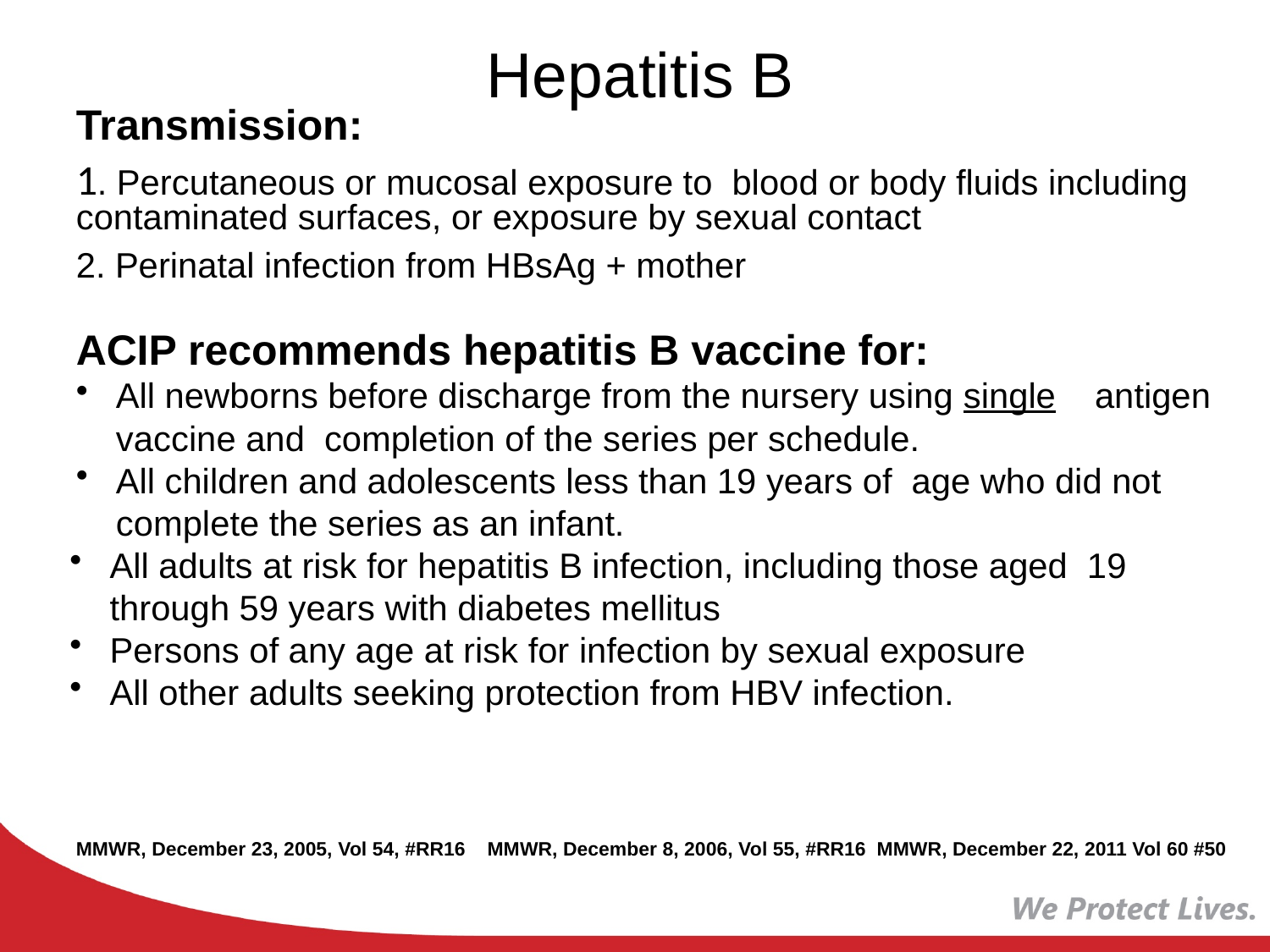

Hepatitis B
Transmission:
1. Percutaneous or mucosal exposure to  blood or body fluids including contaminated surfaces, or exposure by sexual contact
2. Perinatal infection from HBsAg + mother
ACIP recommends hepatitis B vaccine for:
All newborns before discharge from the nursery using single    antigen  vaccine and  completion of the series per schedule.
All children and adolescents less than 19 years of  age who did not complete the series as an infant.
All adults at risk for hepatitis B infection, including those aged  19 through 59 years with diabetes mellitus
Persons of any age at risk for infection by sexual exposure
All other adults seeking protection from HBV infection.
MMWR, December 23, 2005, Vol 54, #RR16    MMWR, December 8, 2006, Vol 55, #RR16  MMWR, December 22, 2011 Vol 60 #50